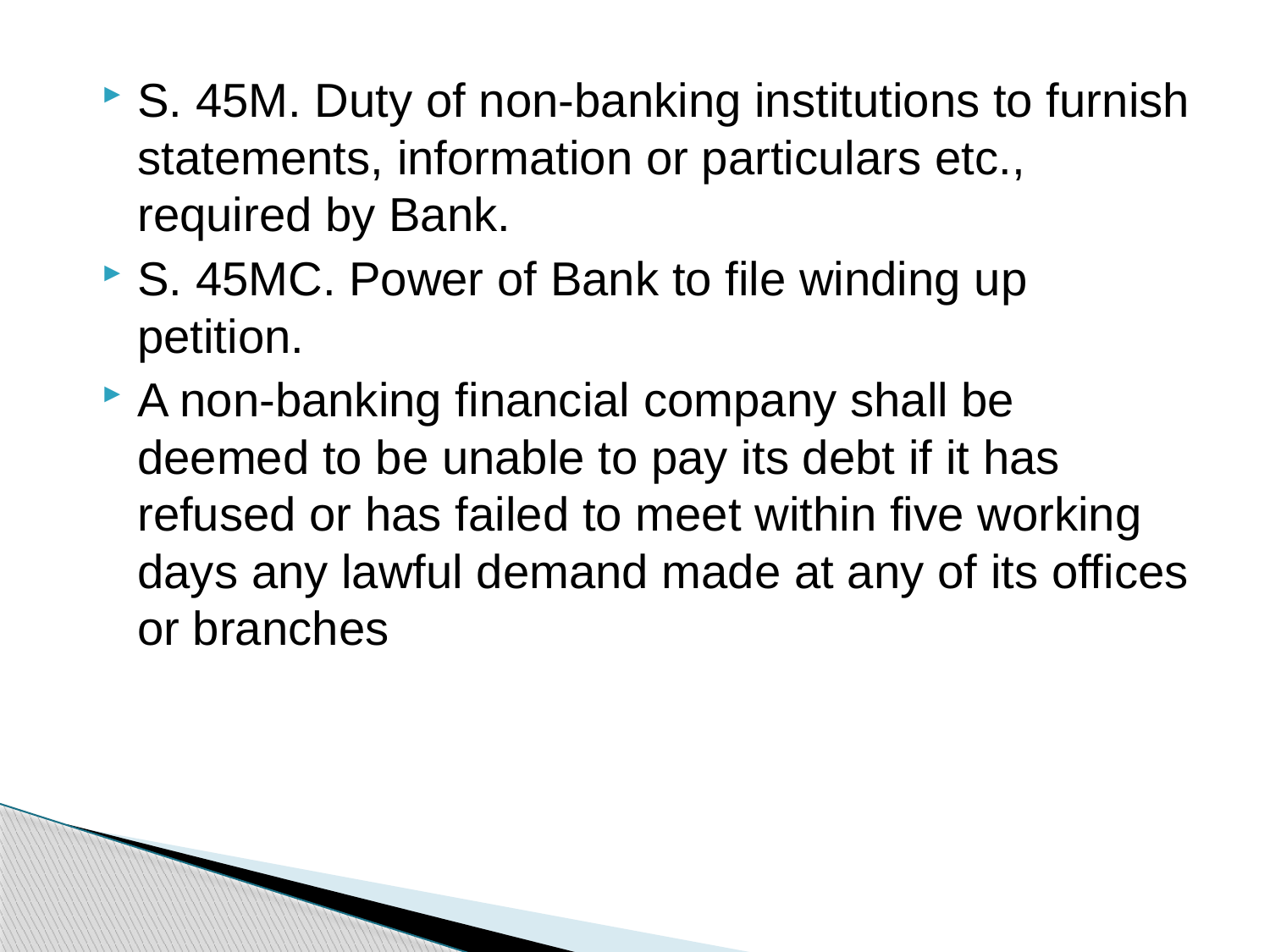

S. 45M. Duty of non-banking institutions to furnish statements, information or particulars etc., required by Bank.
S. 45MC. Power of Bank to file winding up petition.
A non-banking financial company shall be deemed to be unable to pay its debt if it has refused or has failed to meet within five working days any lawful demand made at any of its offices or branches